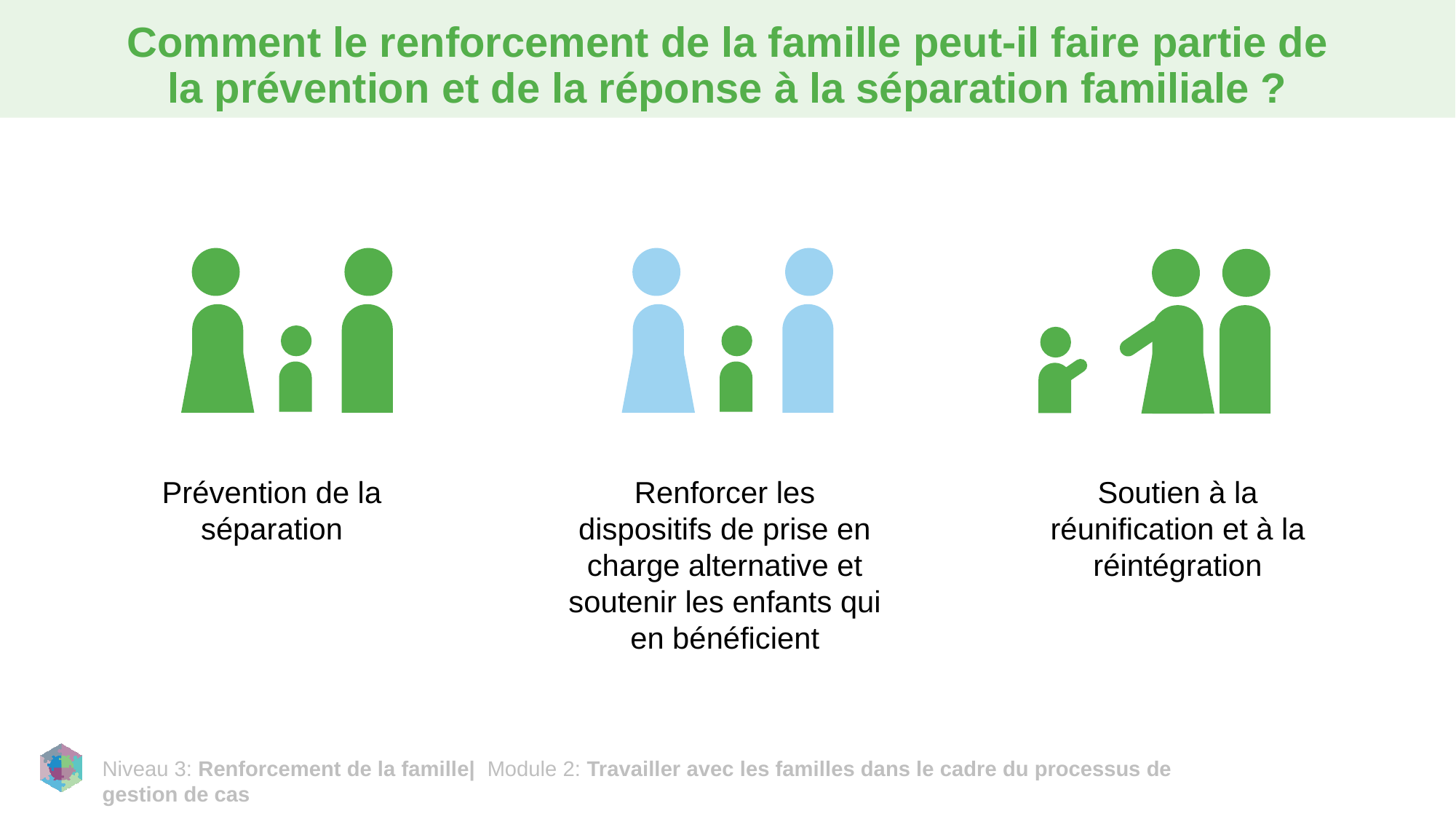

# Comment le renforcement de la famille peut-il faire partie de la prévention et de la réponse à la séparation familiale ?

Renforcer les dispositifs de prise en charge alternative et soutenir les enfants qui en bénéficient
Prévention de la séparation
Soutien à la réunification et à la réintégration